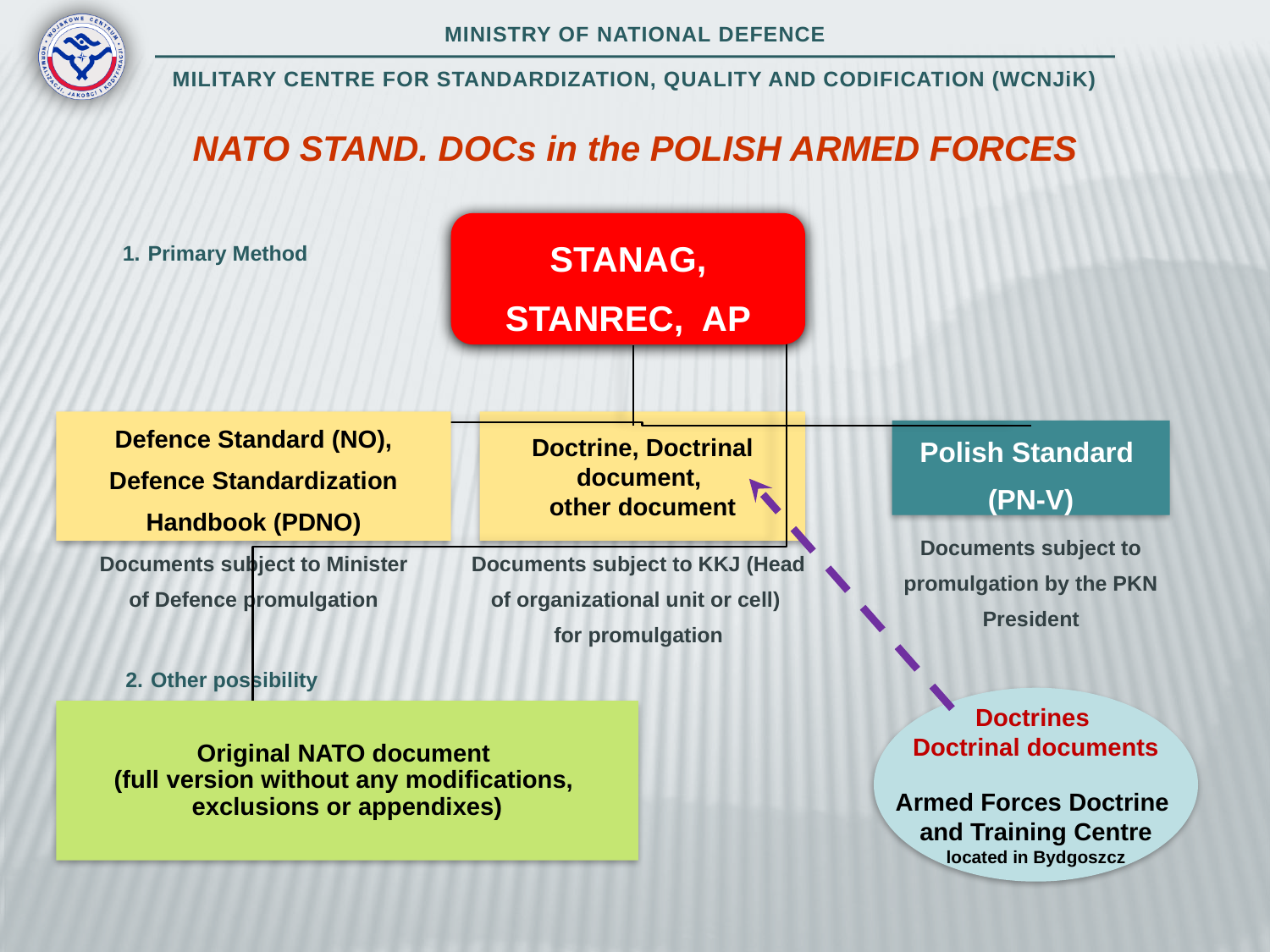

NATO STAND. DOCs in the POLISH ARMED FORCES
STANAG,
STANREC,  AP
Primary Method

Defence Standard (NO),
Defence Standardization Handbook (PDNO)
Doctrine, Doctrinal document,
other document
Polish Standard
(PN-V)
Documents subject to promulgation by the PKN President
Documents subject to Minister of Defence promulgation
Documents subject to KKJ (Head of organizational unit or cell)
for promulgation

Other possibility
Doctrines
Doctrinal documents

Armed Forces Doctrine
and Training Centre
located in Bydgoszcz
Original NATO document
(full version without any modifications,
exclusions or appendixes)